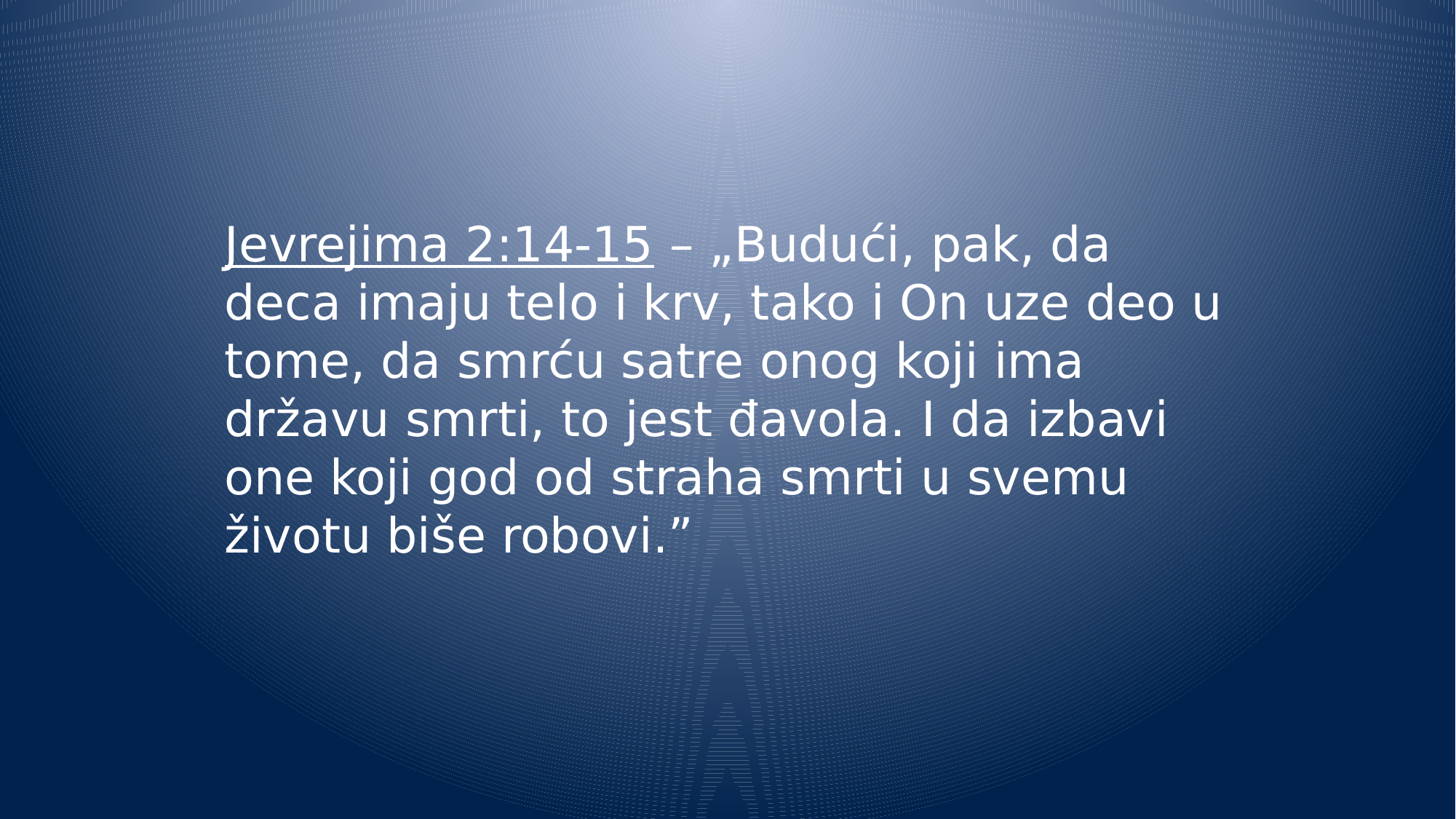

Jevrejima 2:14-15 – „Budući, pak, da deca imaju telo i krv, tako i On uze deo u tome, da smrću satre onog koji ima državu smrti, to jest đavola. I da izbavi one koji god od straha smrti u svemu životu biše robovi.”